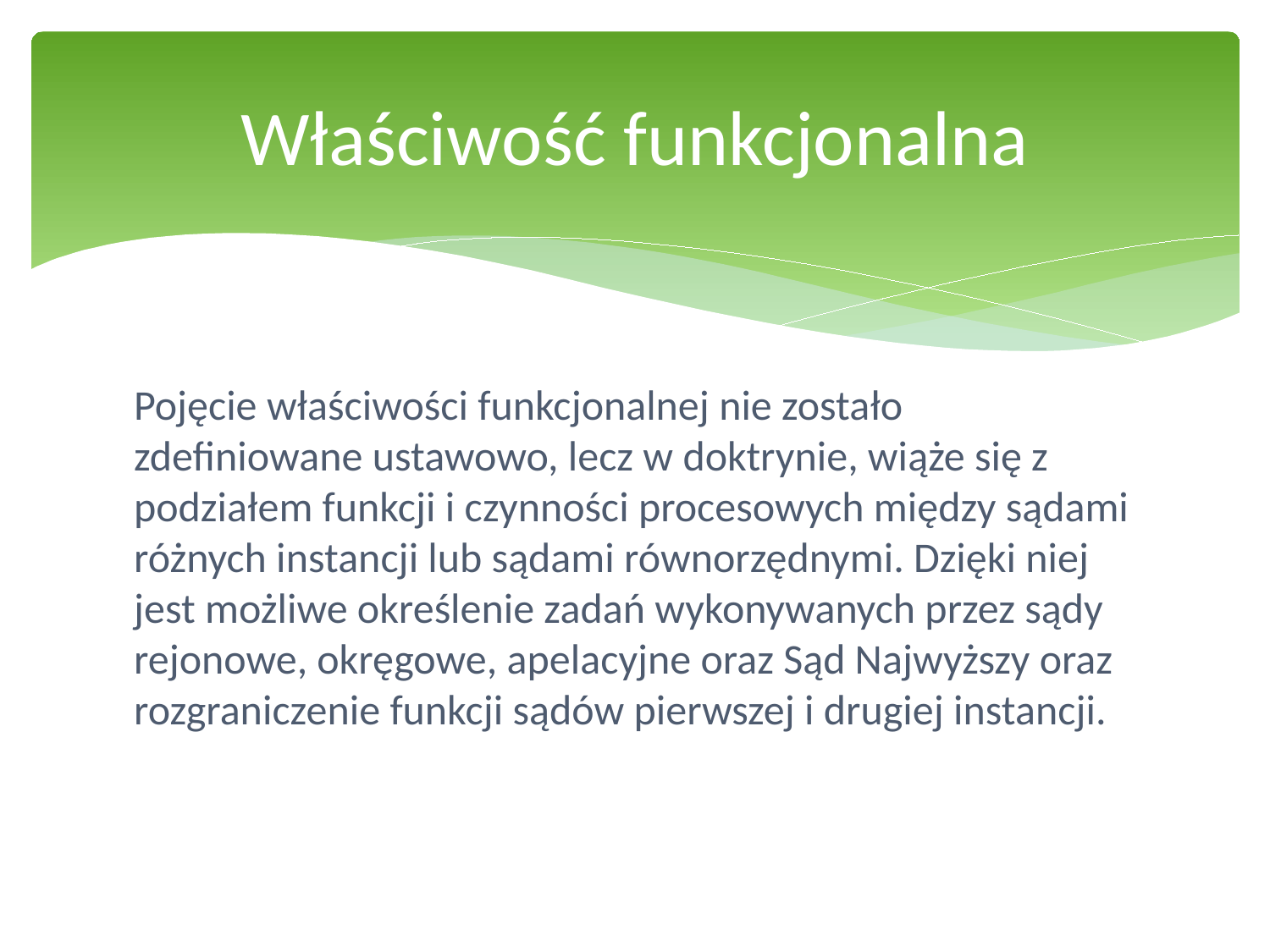

# Właściwość funkcjonalna
Pojęcie właściwości funkcjonalnej nie zostało zdefiniowane ustawowo, lecz w doktrynie, wiąże się z podziałem funkcji i czynności procesowych między sądami różnych instancji lub sądami równorzędnymi. Dzięki niej jest możliwe określenie zadań wykonywanych przez sądy rejonowe, okręgowe, apelacyjne oraz Sąd Najwyższy oraz rozgraniczenie funkcji sądów pierwszej i drugiej instancji.